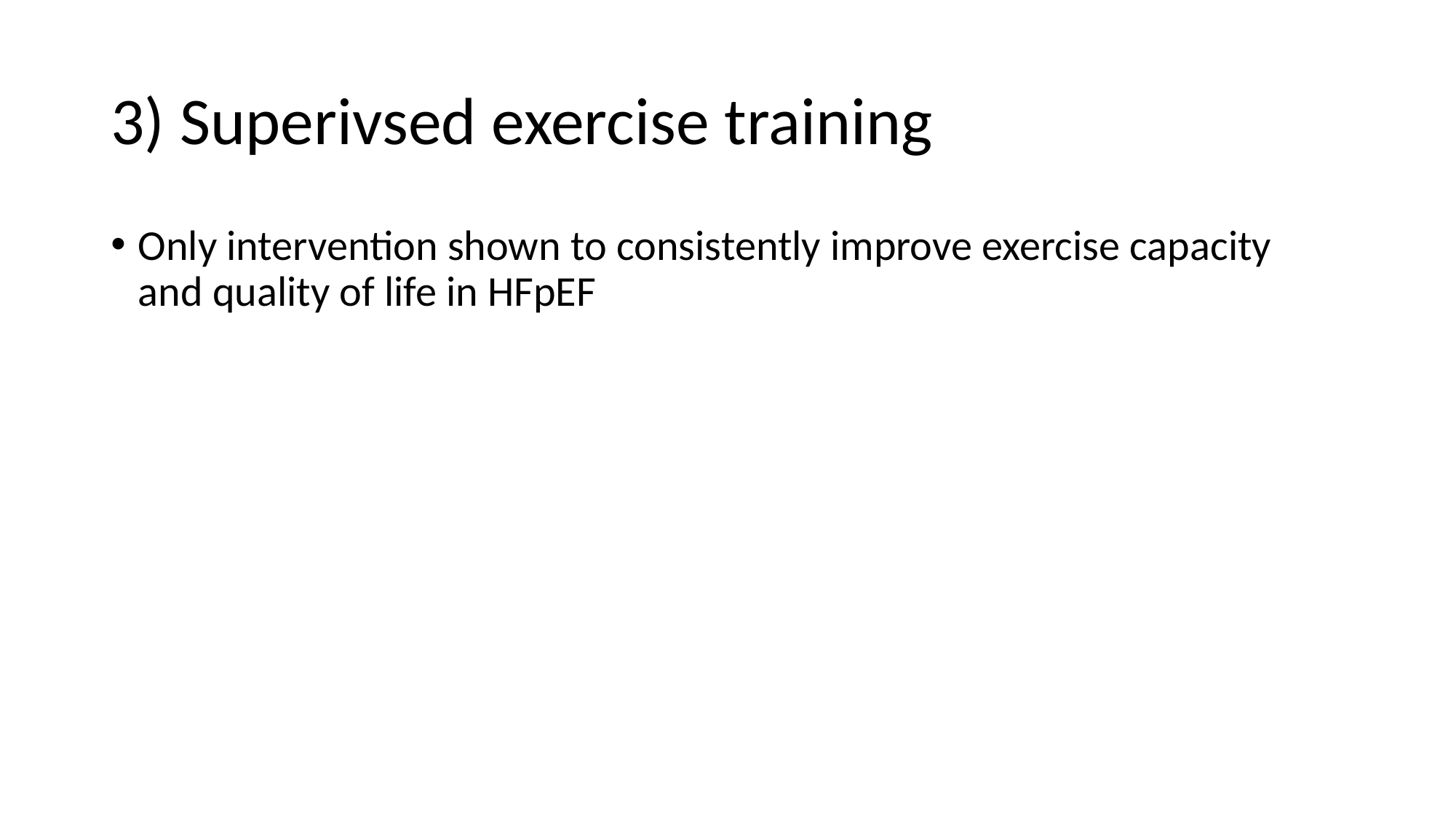

# 3) Superivsed exercise training
Only intervention shown to consistently improve exercise capacity and quality of life in HFpEF